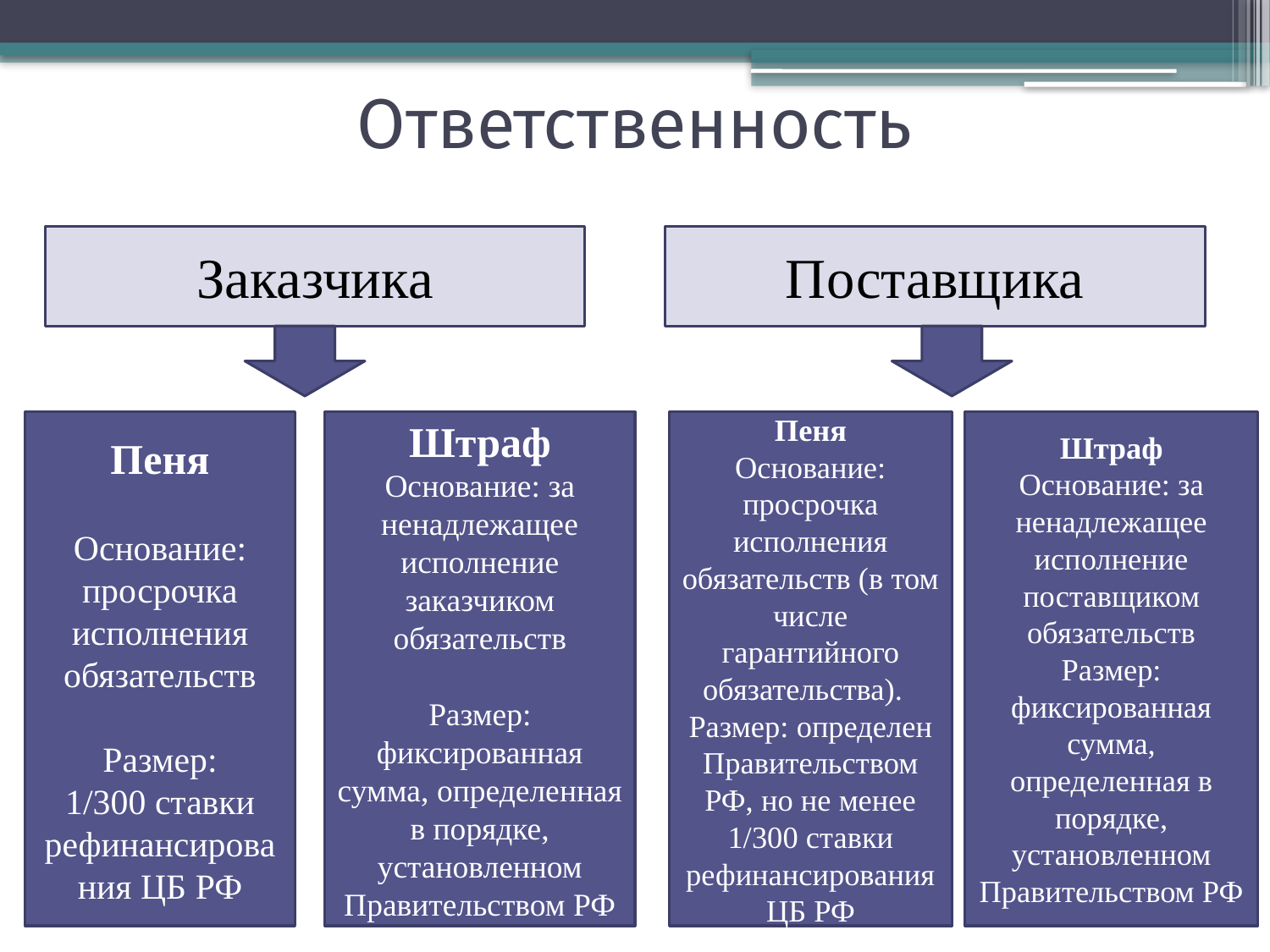

# Ответственность
Заказчика
Поставщика

Пеня

Основание: просрочка исполнения обязательств

Размер:
1/300 ставки рефинансирования ЦБ РФ
Штраф
Основание: за ненадлежащее исполнение заказчиком обязательств

Размер: фиксированная сумма, определенная в порядке, установленном Правительством РФ

Пеня
Основание: просрочка исполнения обязательств (в том числе гарантийного обязательства).
Размер: определен Правительством РФ, но не менее
1/300 ставки рефинансирования ЦБ РФ

Штраф
Основание: за ненадлежащее исполнение поставщиком
обязательств
Размер: фиксированная сумма, определенная в порядке, установленном Правительством РФ